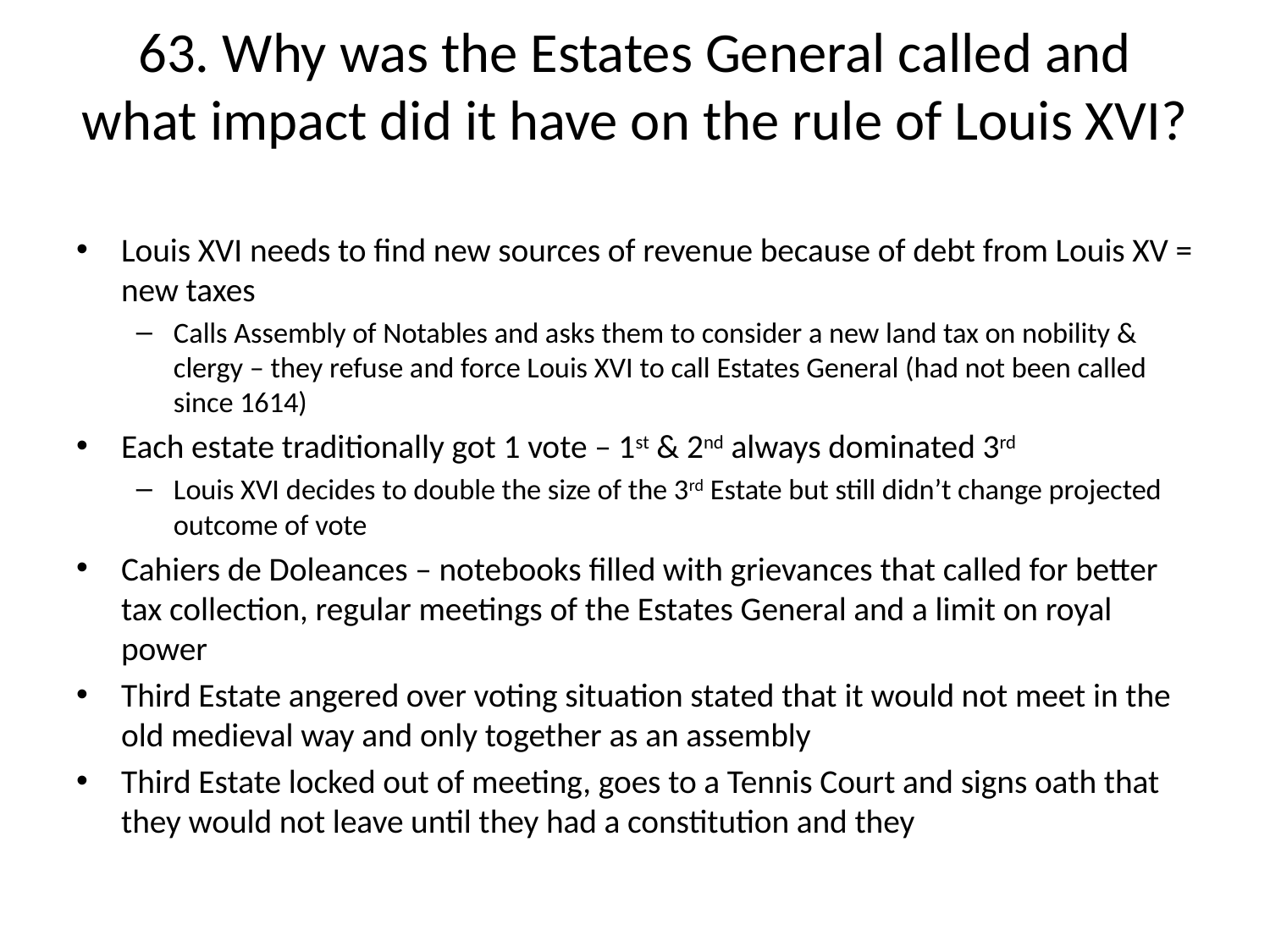

# 63. Why was the Estates General called and what impact did it have on the rule of Louis XVI?
Louis XVI needs to find new sources of revenue because of debt from Louis XV = new taxes
Calls Assembly of Notables and asks them to consider a new land tax on nobility & clergy – they refuse and force Louis XVI to call Estates General (had not been called since 1614)
Each estate traditionally got 1 vote – 1st & 2nd always dominated 3rd
Louis XVI decides to double the size of the 3rd Estate but still didn’t change projected outcome of vote
Cahiers de Doleances – notebooks filled with grievances that called for better tax collection, regular meetings of the Estates General and a limit on royal power
Third Estate angered over voting situation stated that it would not meet in the old medieval way and only together as an assembly
Third Estate locked out of meeting, goes to a Tennis Court and signs oath that they would not leave until they had a constitution and they